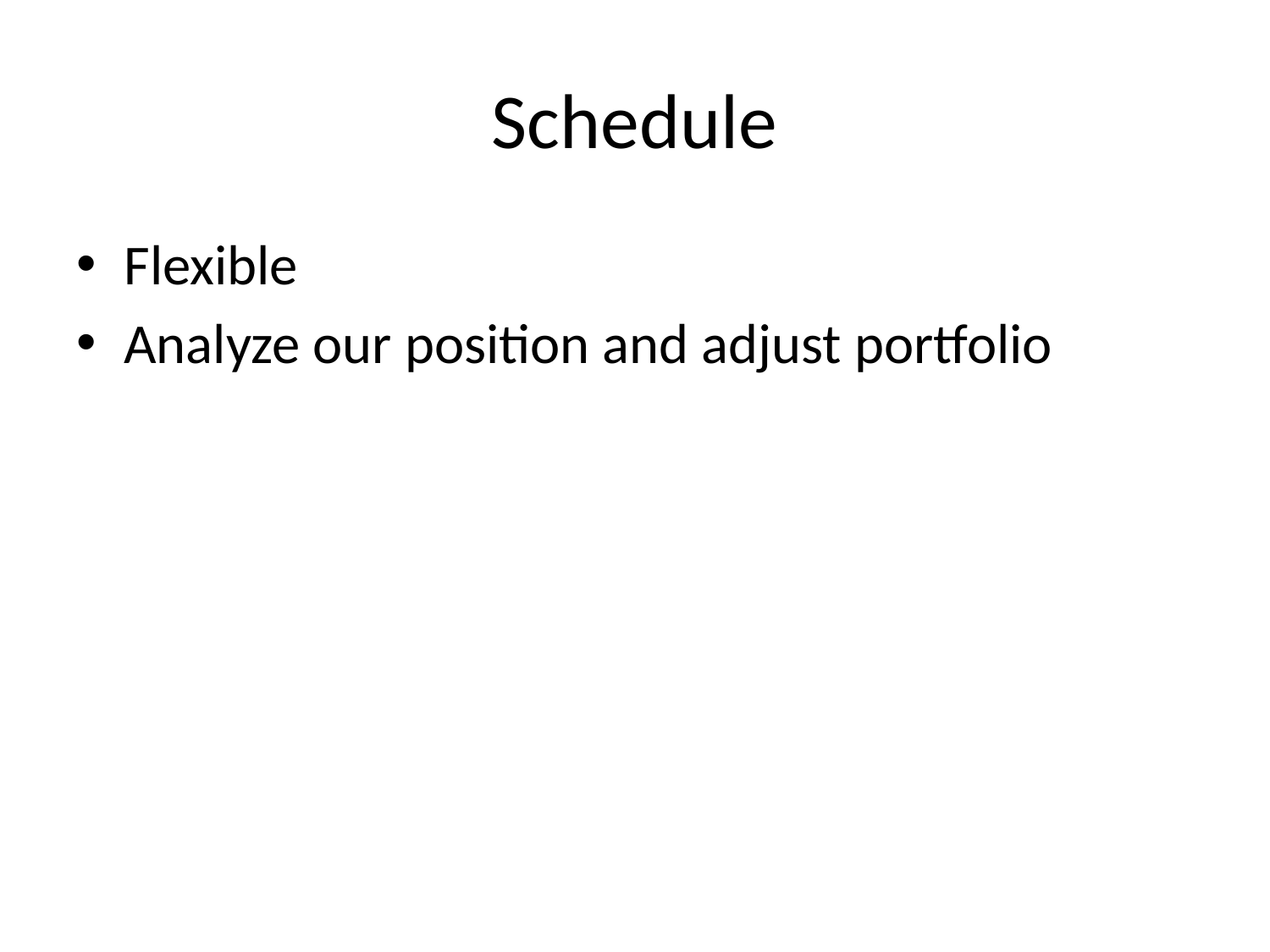

# Schedule
Flexible
Analyze our position and adjust portfolio